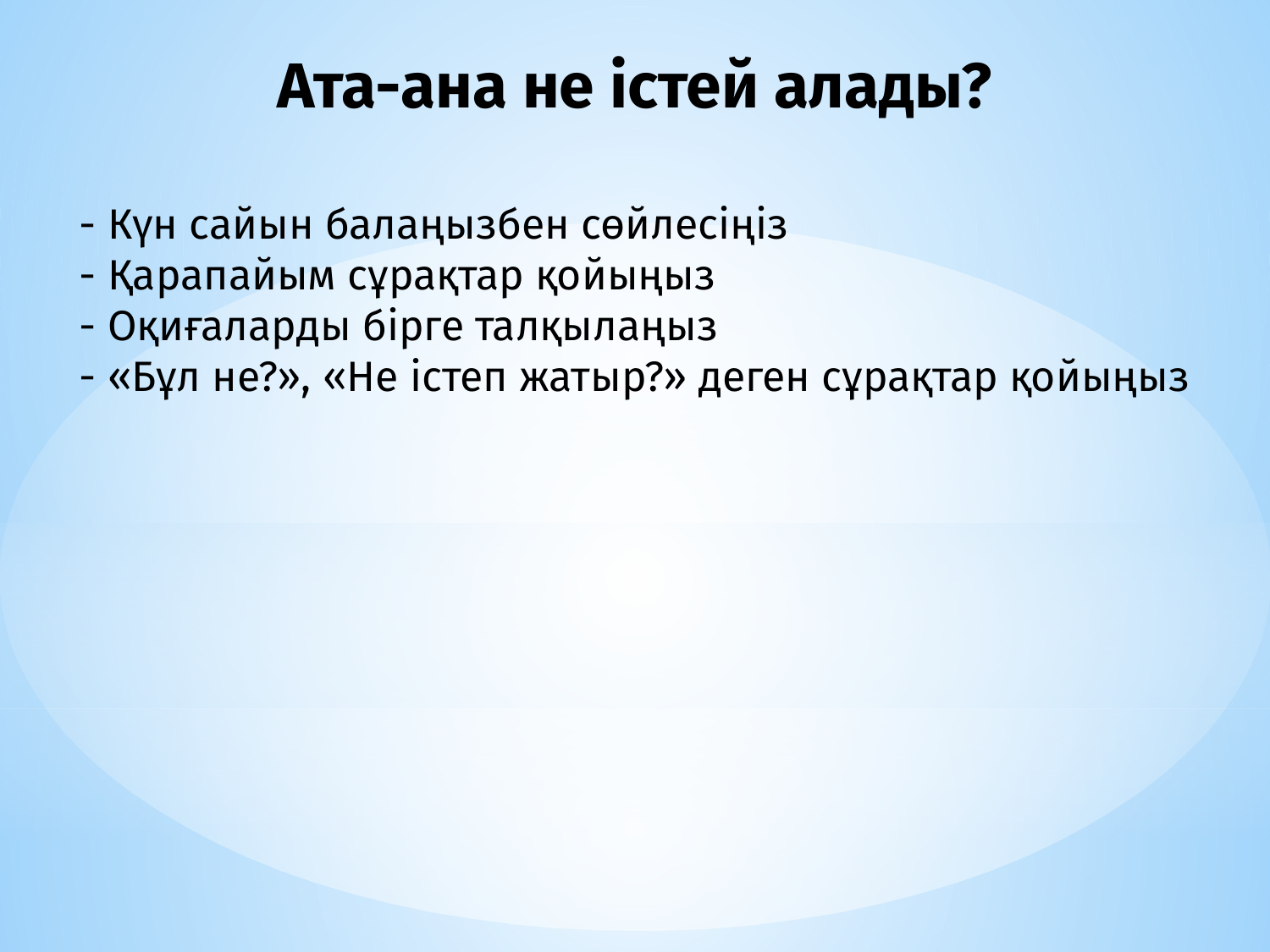

Ата-ана не істей алады?
- Күн сайын балаңызбен сөйлесіңіз
- Қарапайым сұрақтар қойыңыз
- Оқиғаларды бірге талқылаңыз
- «Бұл не?», «Не істеп жатыр?» деген сұрақтар қойыңыз
#